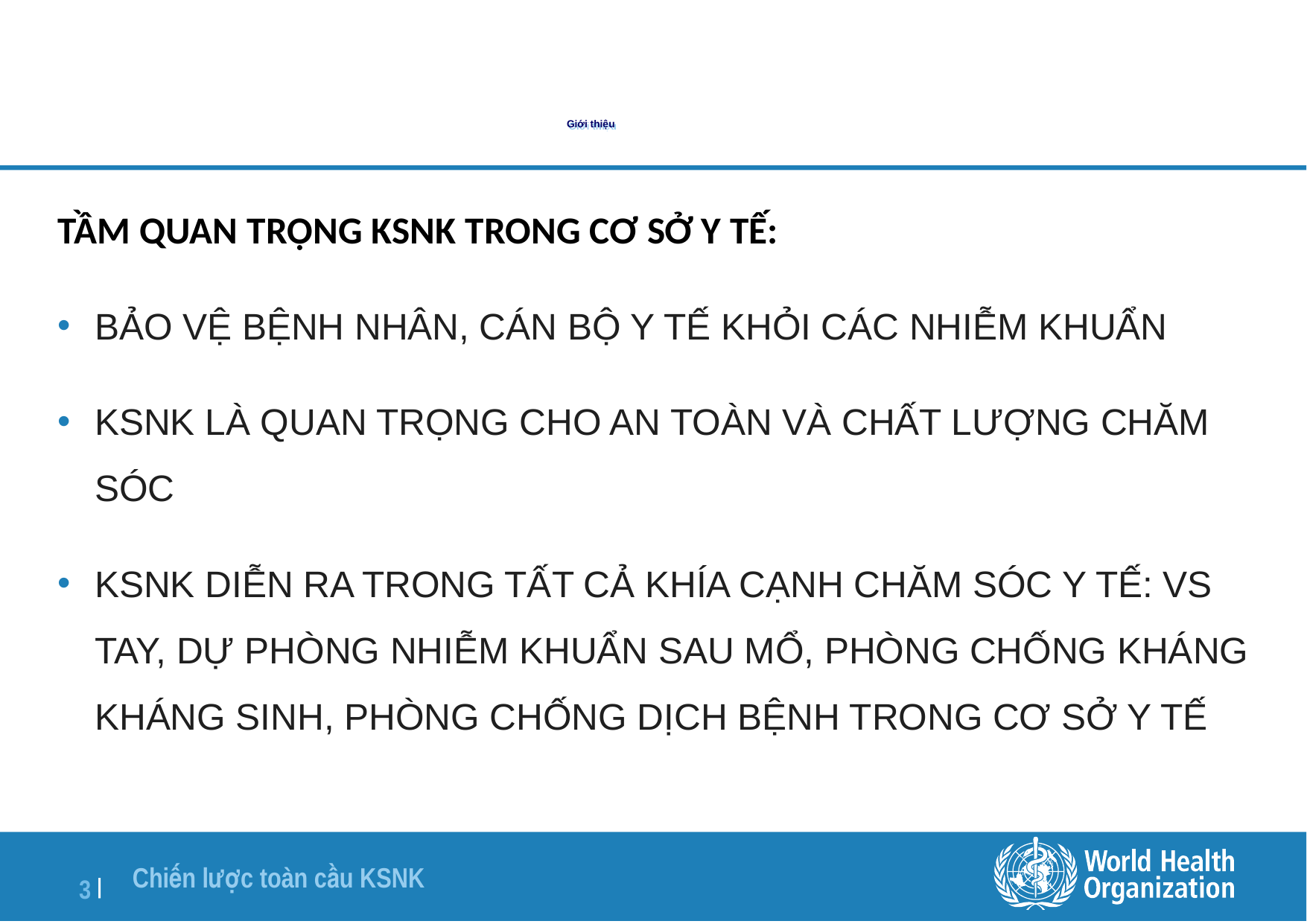

# Giới thiệu
Tầm quan trọng KSNK trong cơ sở y tế:
Bảo vỆ bệnh nhân, cán bộ y tế khỏi các nhiễm khuẩn
KSNK là quan trọng cho an toàn và chất lượng chăm sóc
KSNK diễn ra trong tất cả khía cạnh chăm sóc y tế: VS tay, dự phòng nhiễm khuẩn sau mổ, phòng chống kháng kháng sinh, phòng chống dịch bệnh trong cơ sở y tế